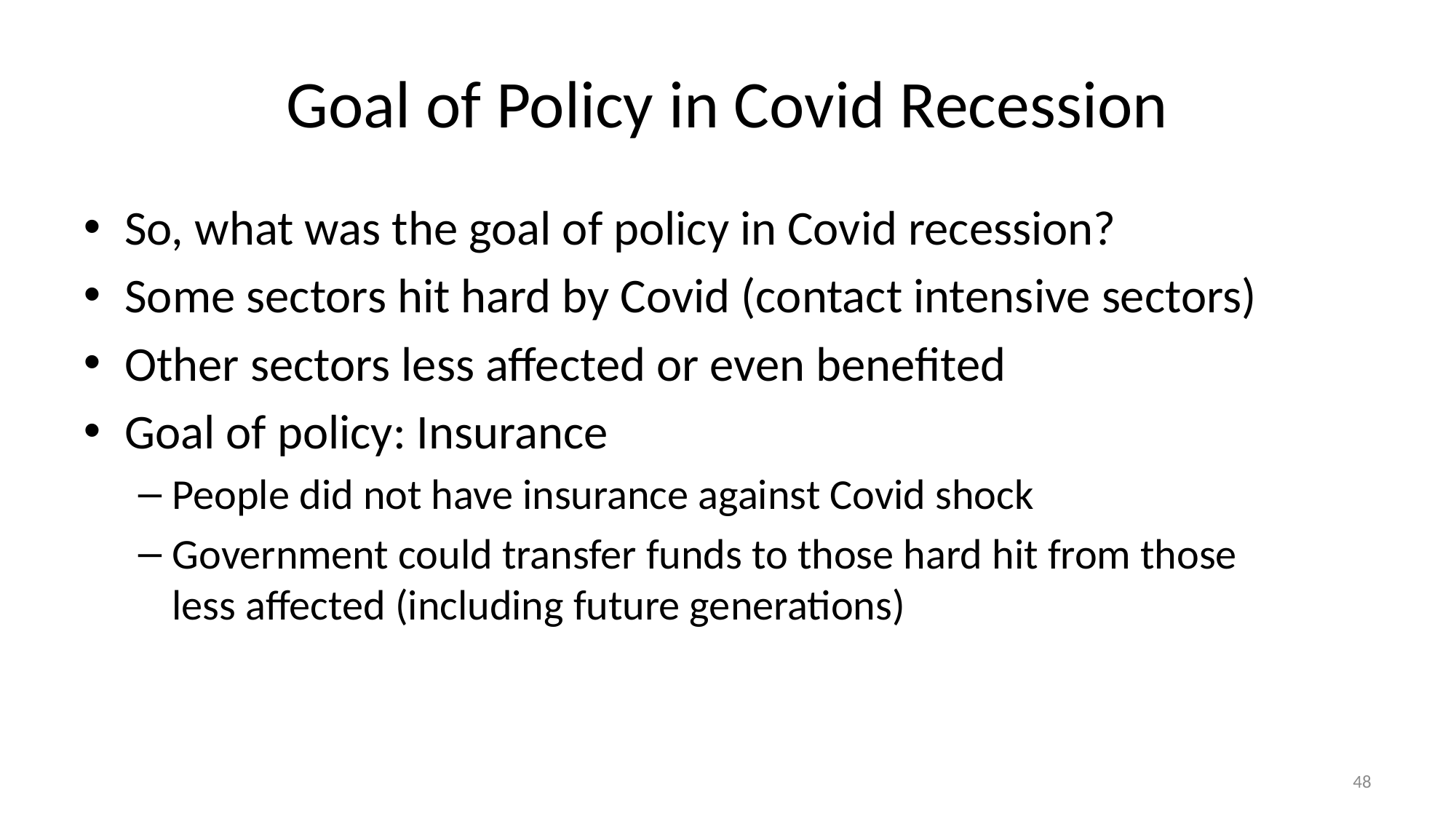

# Goal of Policy in Covid Recession
So, what was the goal of policy in Covid recession?
Some sectors hit hard by Covid (contact intensive sectors)
Other sectors less affected or even benefited
Goal of policy: Insurance
People did not have insurance against Covid shock
Government could transfer funds to those hard hit from those
less affected (including future generations)
48